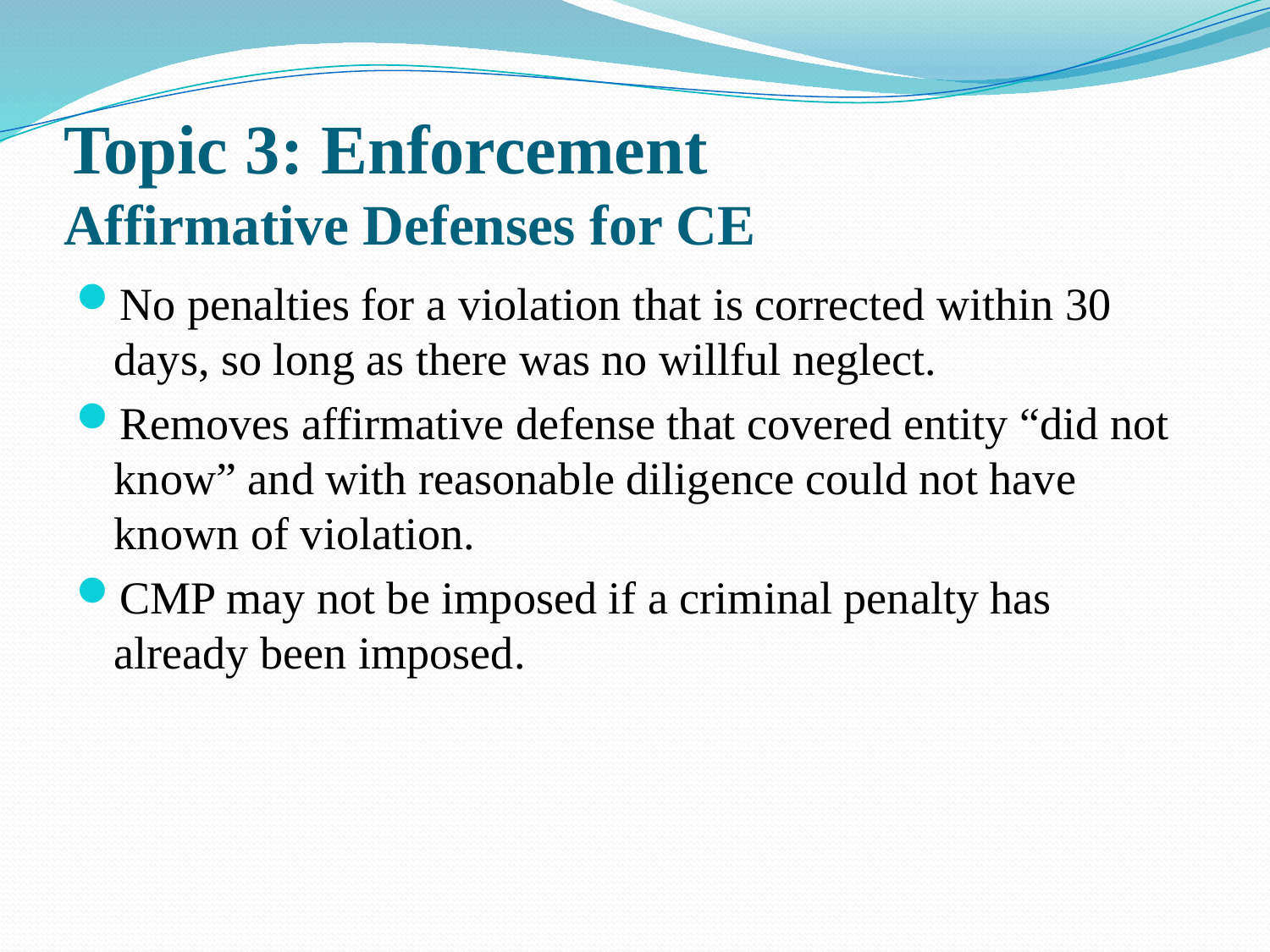

# Topic 3: Enforcement Affirmative Defenses for CE
No penalties for a violation that is corrected within 30 days, so long as there was no willful neglect.
Removes affirmative defense that covered entity “did not know” and with reasonable diligence could not have known of violation.
CMP may not be imposed if a criminal penalty has already been imposed.